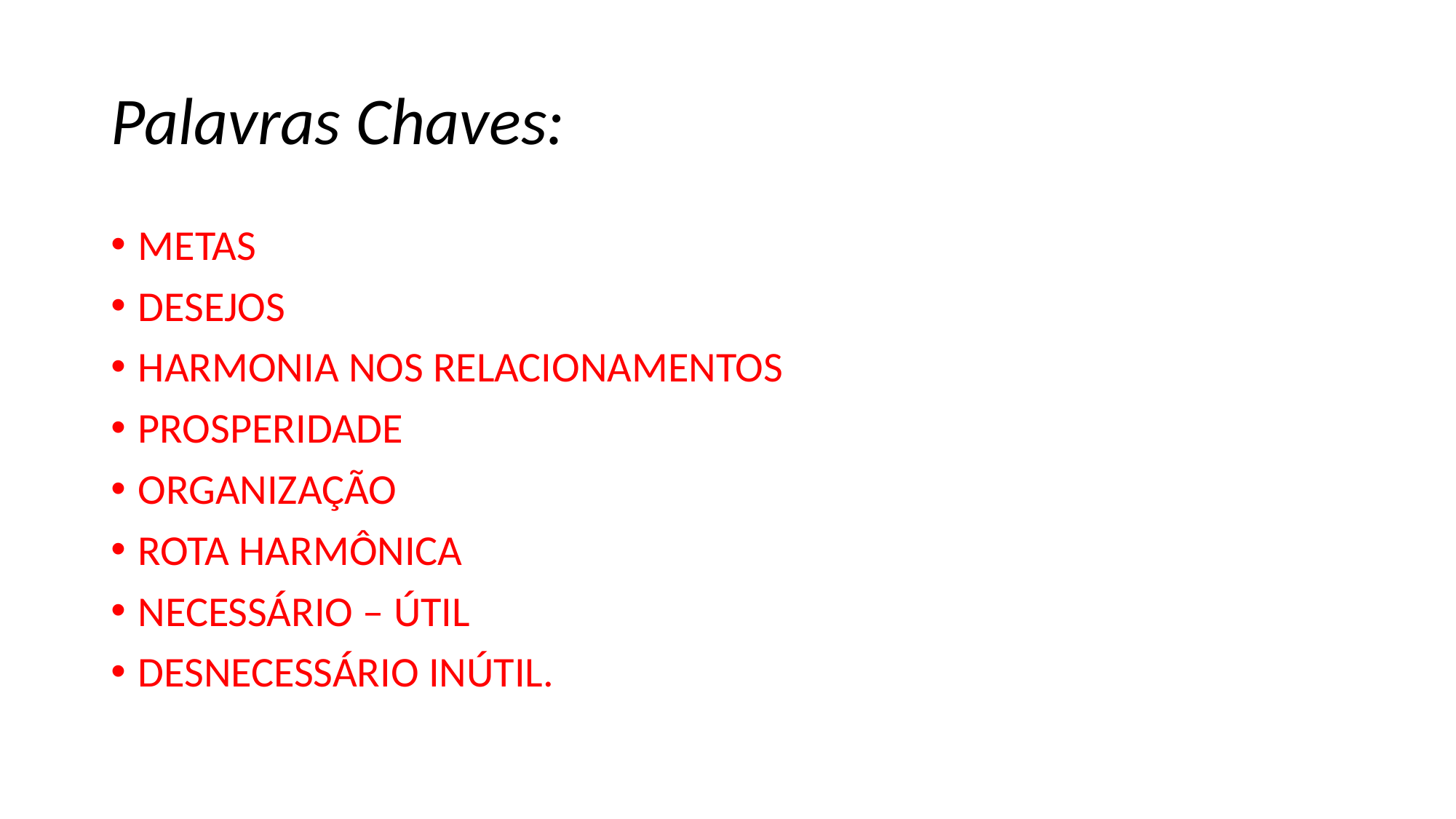

# Palavras Chaves:
METAS
DESEJOS
HARMONIA NOS RELACIONAMENTOS
PROSPERIDADE
ORGANIZAÇÃO
ROTA HARMÔNICA
NECESSÁRIO – ÚTIL
DESNECESSÁRIO INÚTIL.